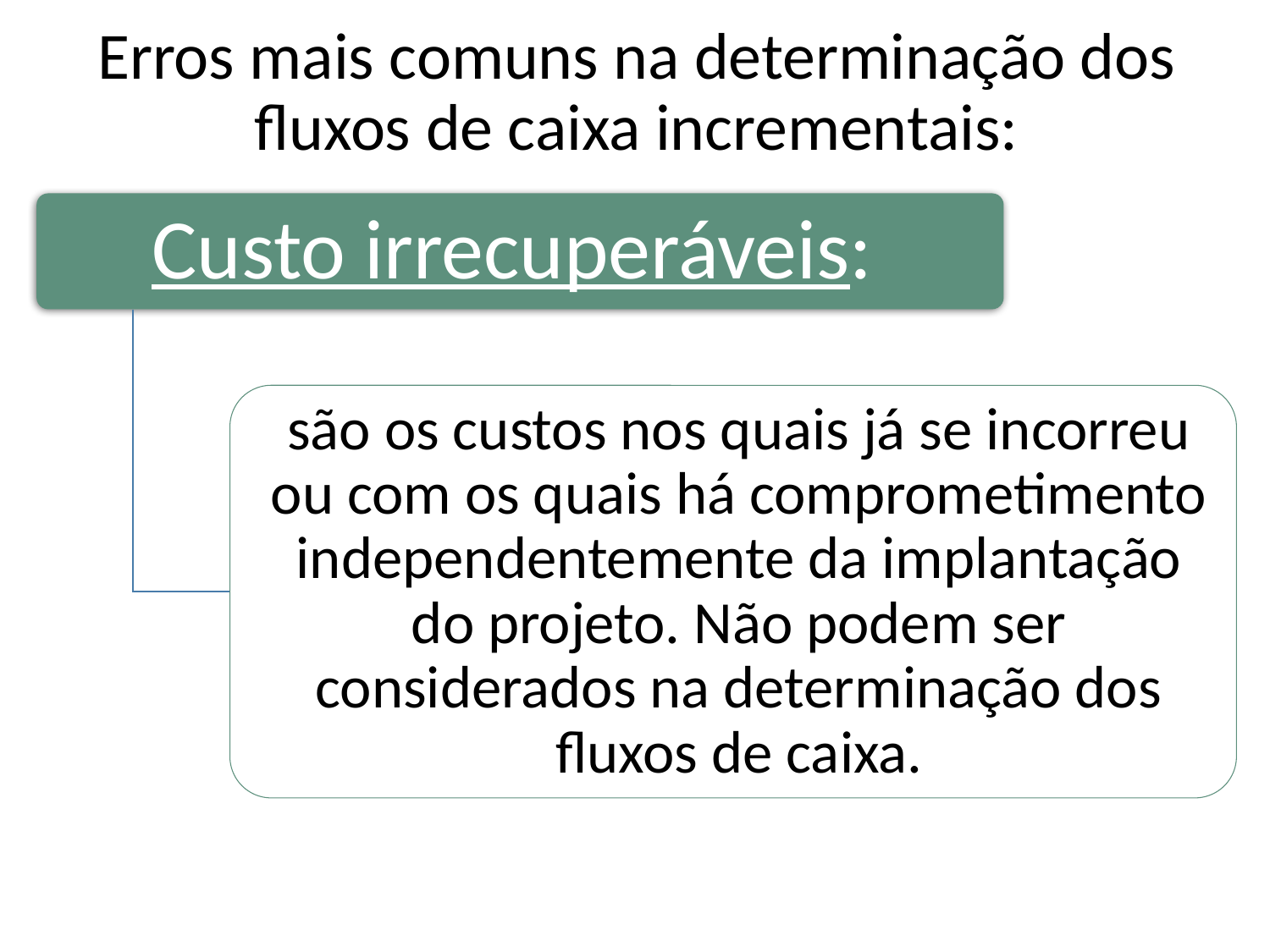

# Erros mais comuns na determinação dos fluxos de caixa incrementais:
Custo irrecuperáveis:
são os custos nos quais já se incorreu ou com os quais há comprometimento independentemente da implantação do projeto. Não podem ser considerados na determinação dos fluxos de caixa.